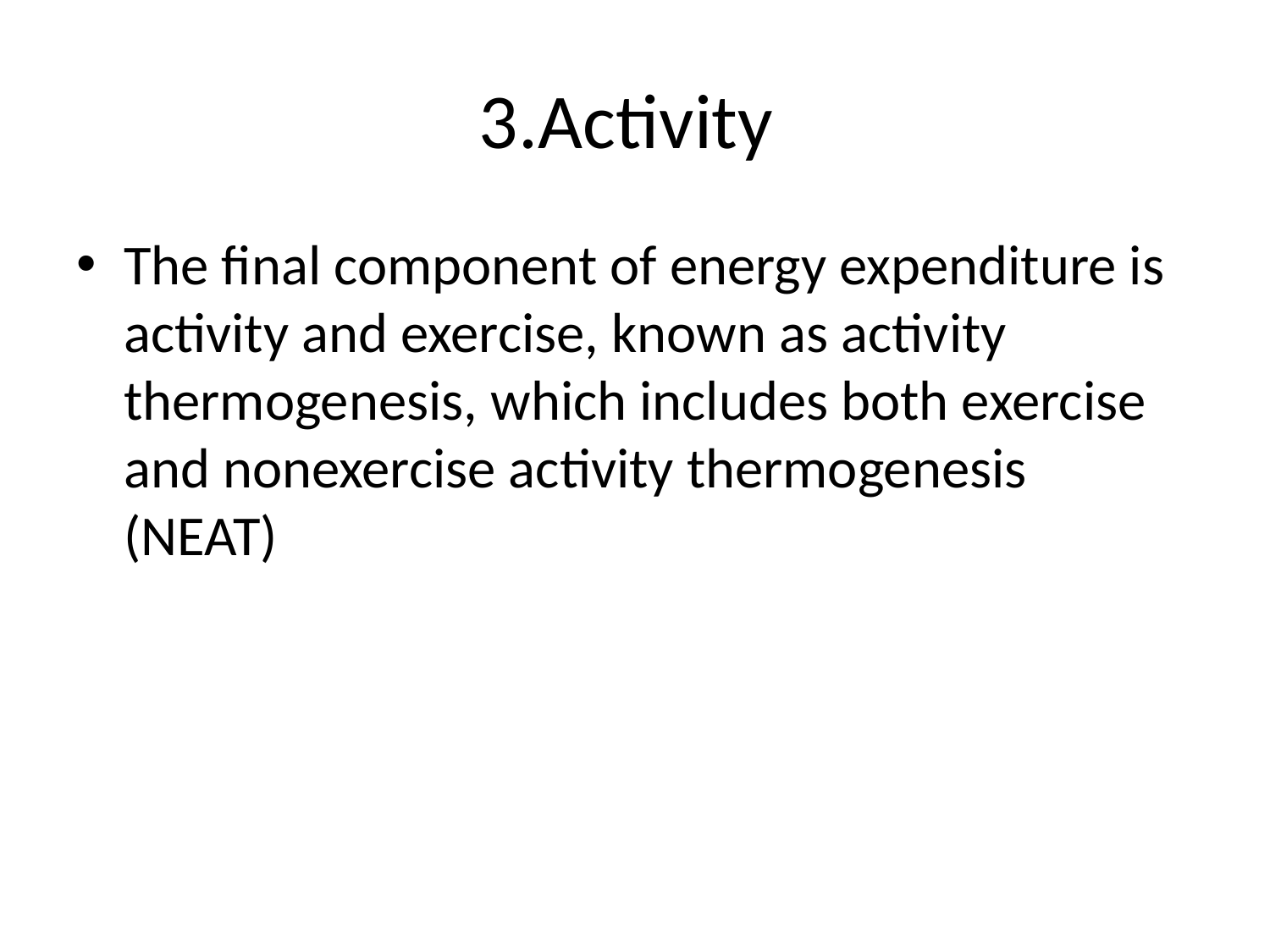

# 3.Activity
The final component of energy expenditure is activity and exercise, known as activity thermogenesis, which includes both exercise and nonexercise activity thermogenesis (NEAT)